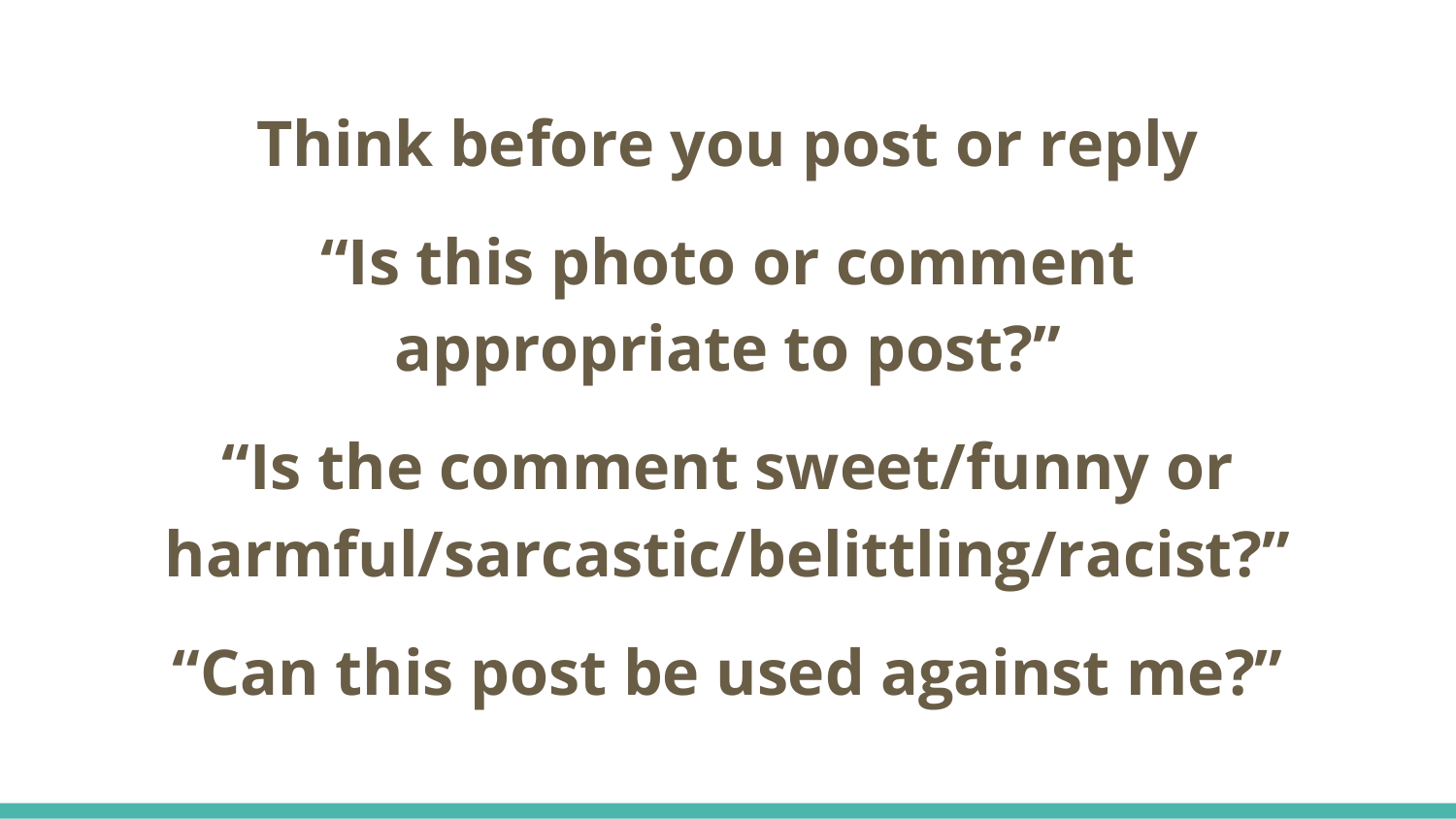

Think before you post or reply
“Is this photo or comment appropriate to post?”
“Is the comment sweet/funny or harmful/sarcastic/belittling/racist?”
“Can this post be used against me?”